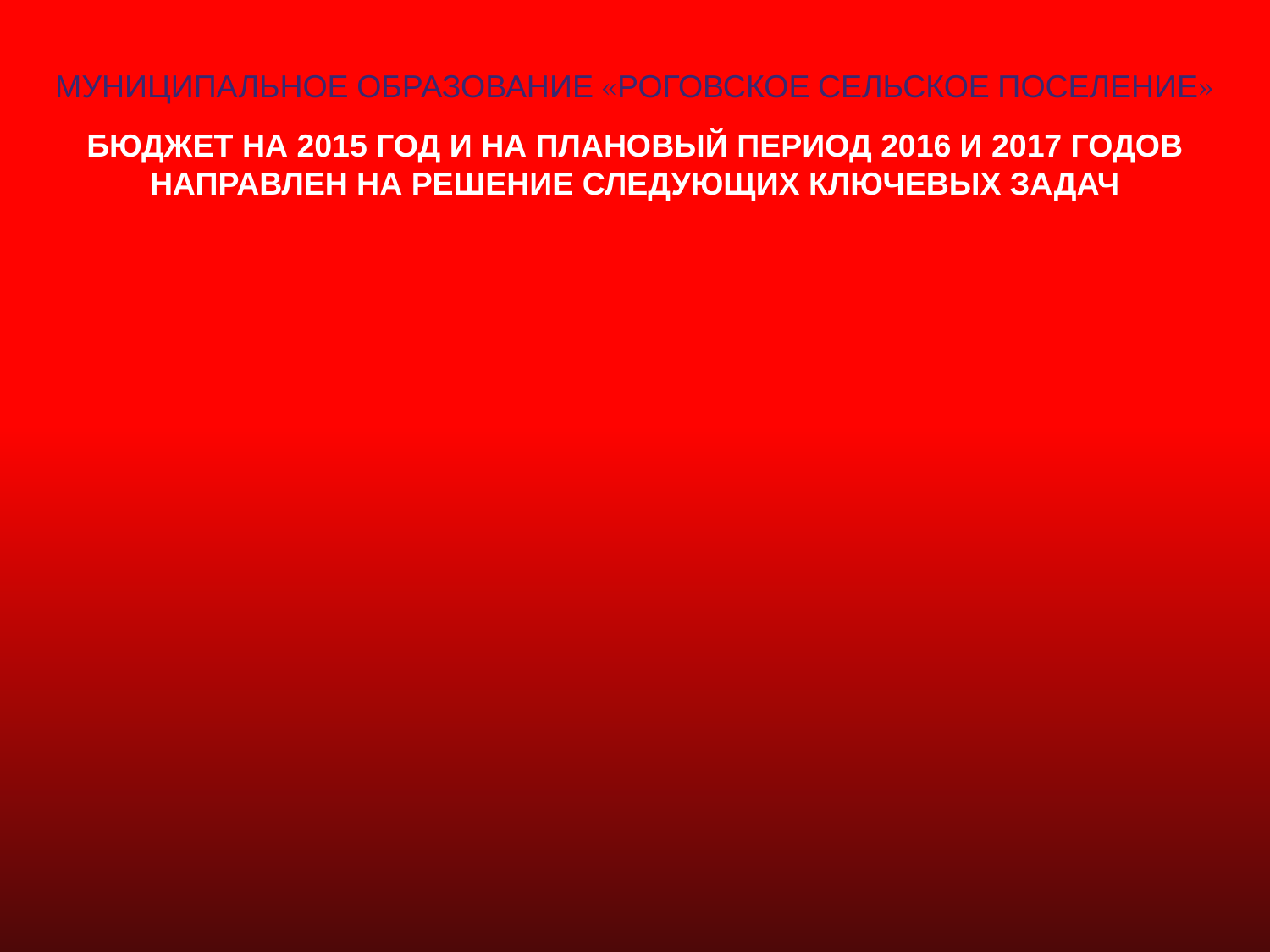

МУНИЦИПАЛЬНОЕ ОБРАЗОВАНИЕ «РОГОВСКОЕ СЕЛЬСКОЕ ПОСЕЛЕНИЕ»
# БЮДЖЕТ НА 2015 ГОД И НА ПЛАНОВЫЙ ПЕРИОД 2016 И 2017 ГОДОВ НАПРАВЛЕН НА РЕШЕНИЕ СЛЕДУЮЩИХ КЛЮЧЕВЫХ ЗАДАЧ